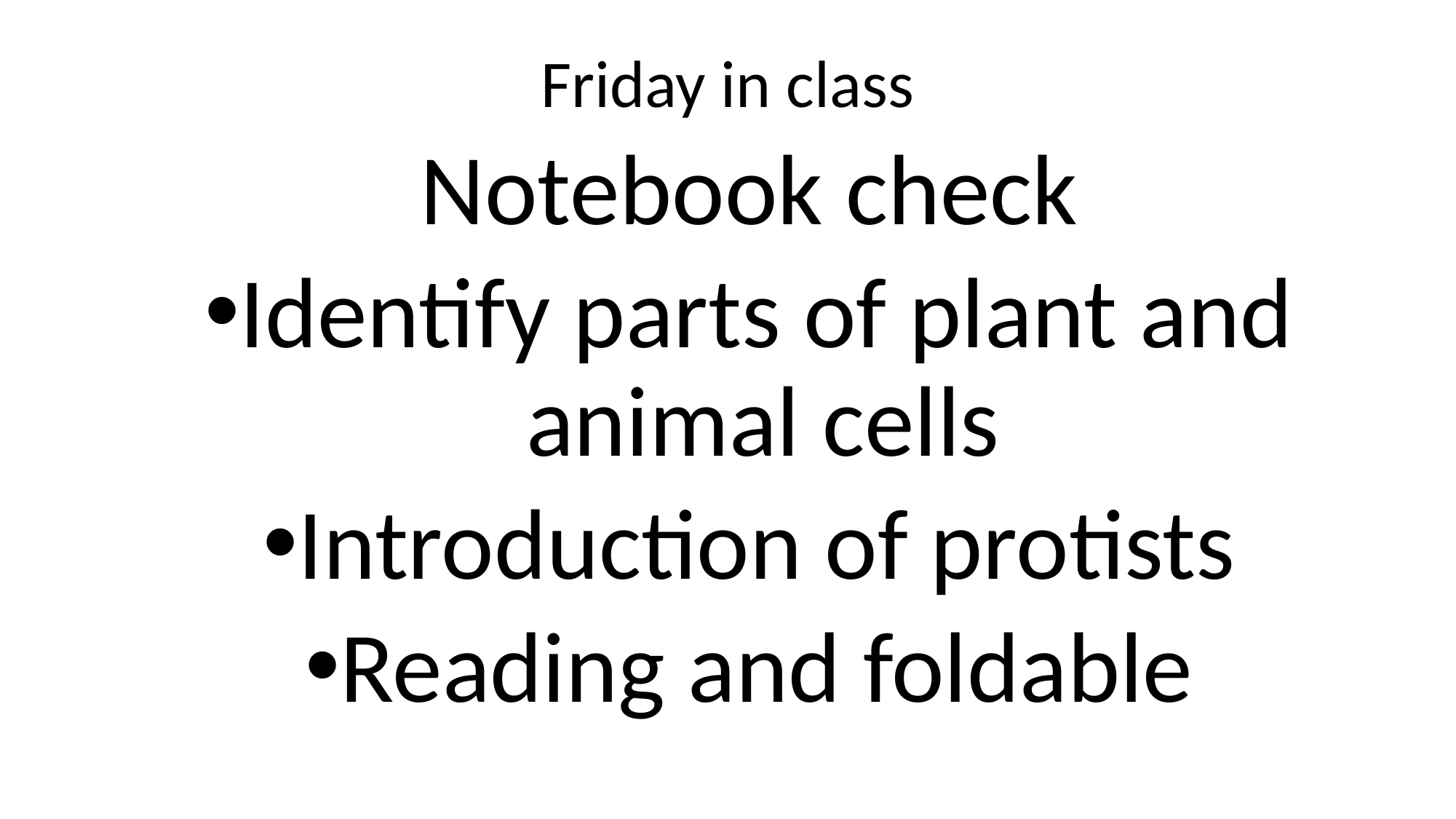

# Friday in class
Notebook check
Identify parts of plant and animal cells
Introduction of protists
Reading and foldable